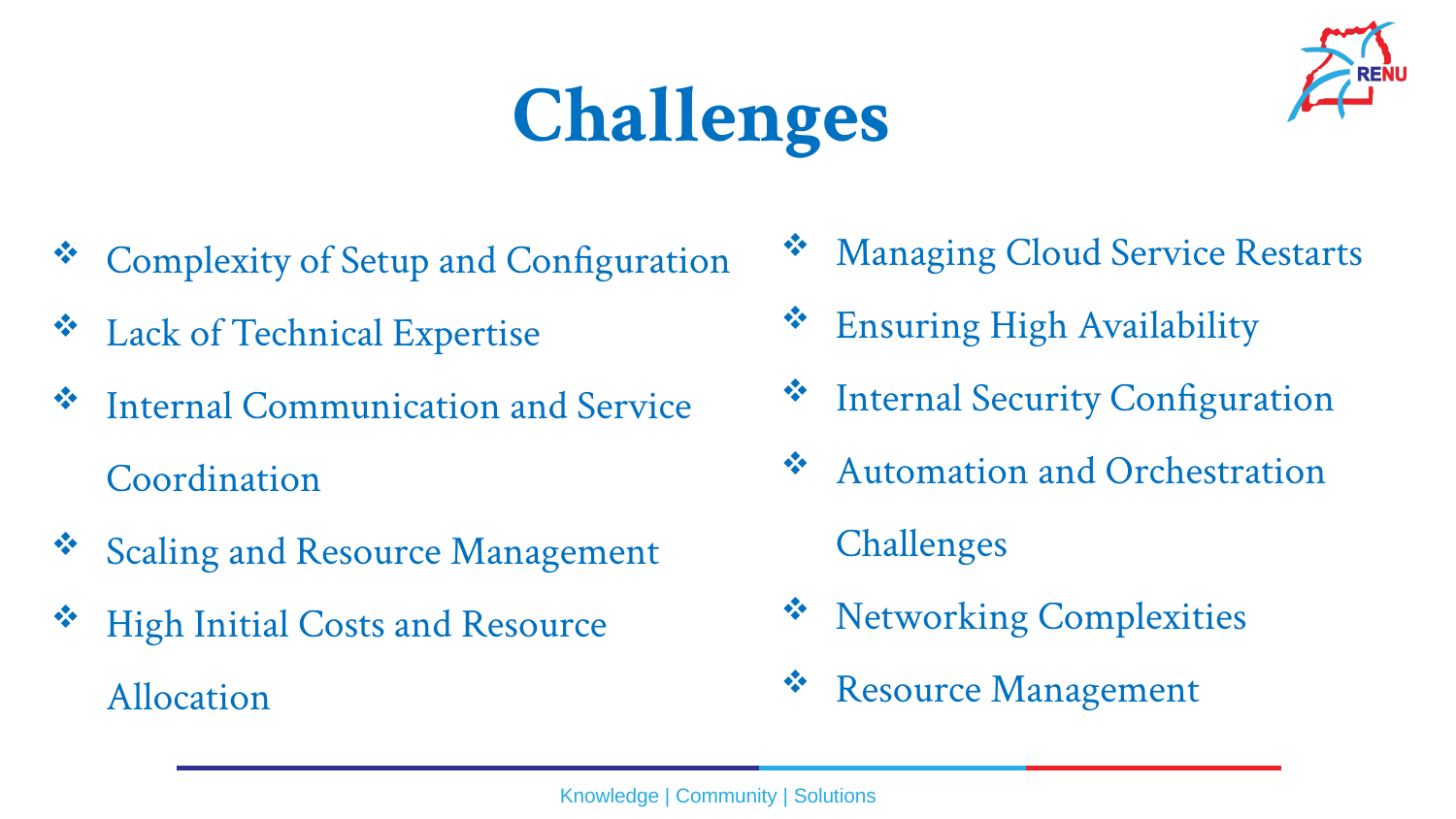

Challenges
Managing Cloud Service Restarts
Ensuring High Availability
Internal Security Configuration
Automation and Orchestration Challenges
Networking Complexities
Resource Management
Complexity of Setup and Configuration
Lack of Technical Expertise
Internal Communication and Service Coordination
Scaling and Resource Management
High Initial Costs and Resource Allocation